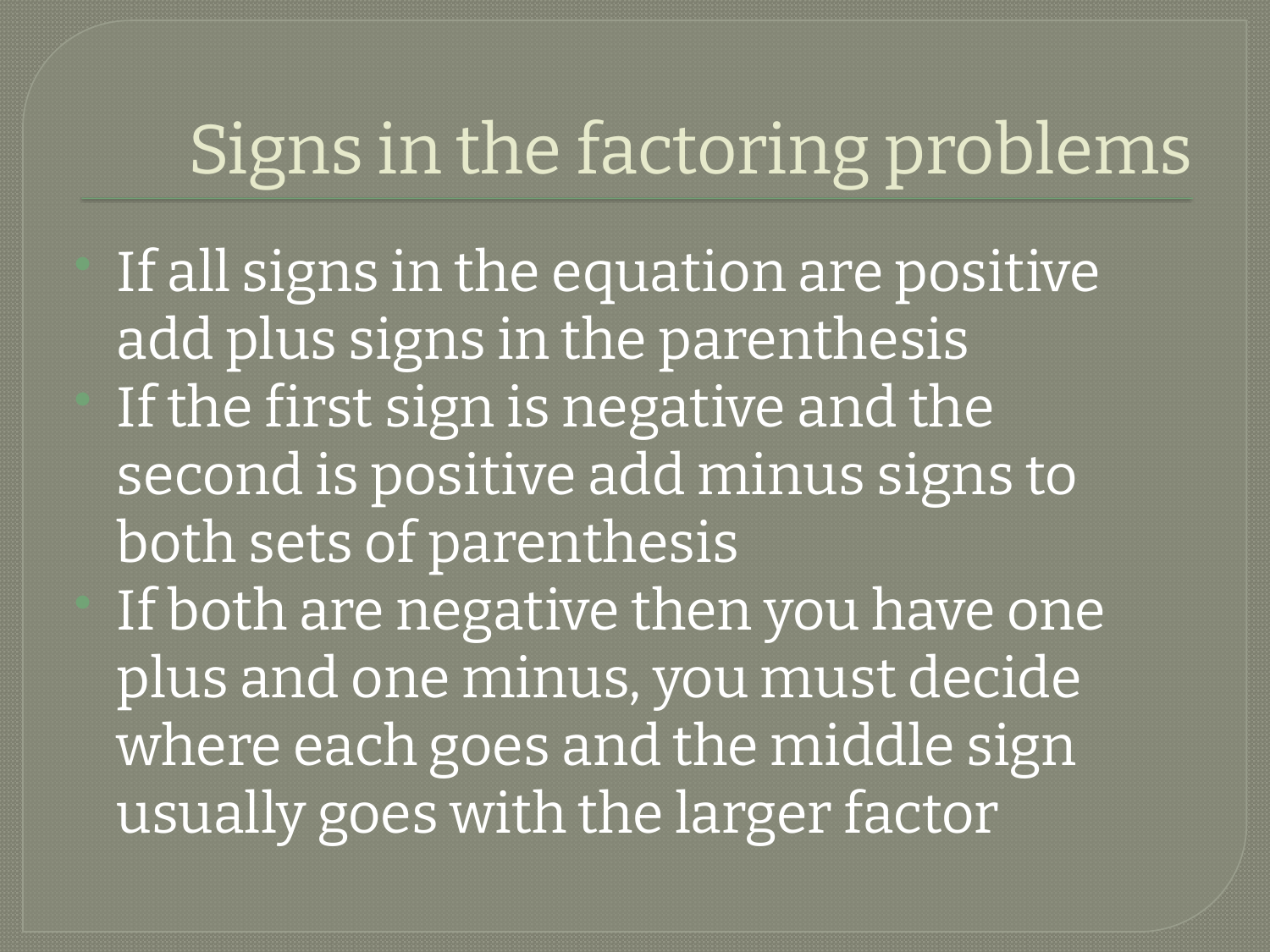

# Signs in the factoring problems
If all signs in the equation are positive add plus signs in the parenthesis
If the first sign is negative and the second is positive add minus signs to both sets of parenthesis
If both are negative then you have one plus and one minus, you must decide where each goes and the middle sign usually goes with the larger factor